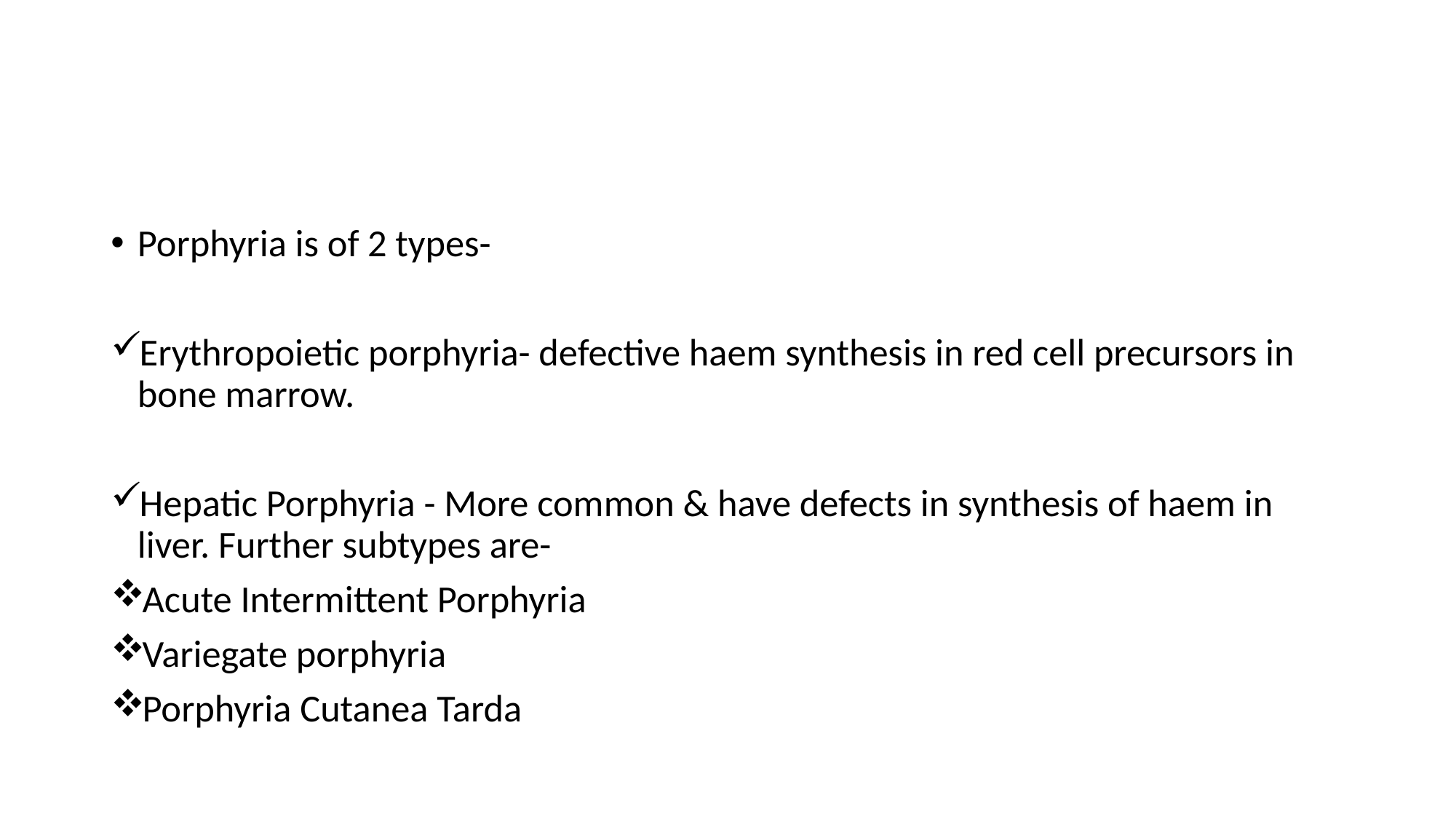

Porphyria is of 2 types-

Erythropoietic porphyria- defective haem synthesis in red cell precursors in bone marrow.

Hepatic Porphyria - More common & have defects in synthesis of haem in liver. Further subtypes are-
Acute Intermittent Porphyria
Variegate porphyria
Porphyria Cutanea Tarda